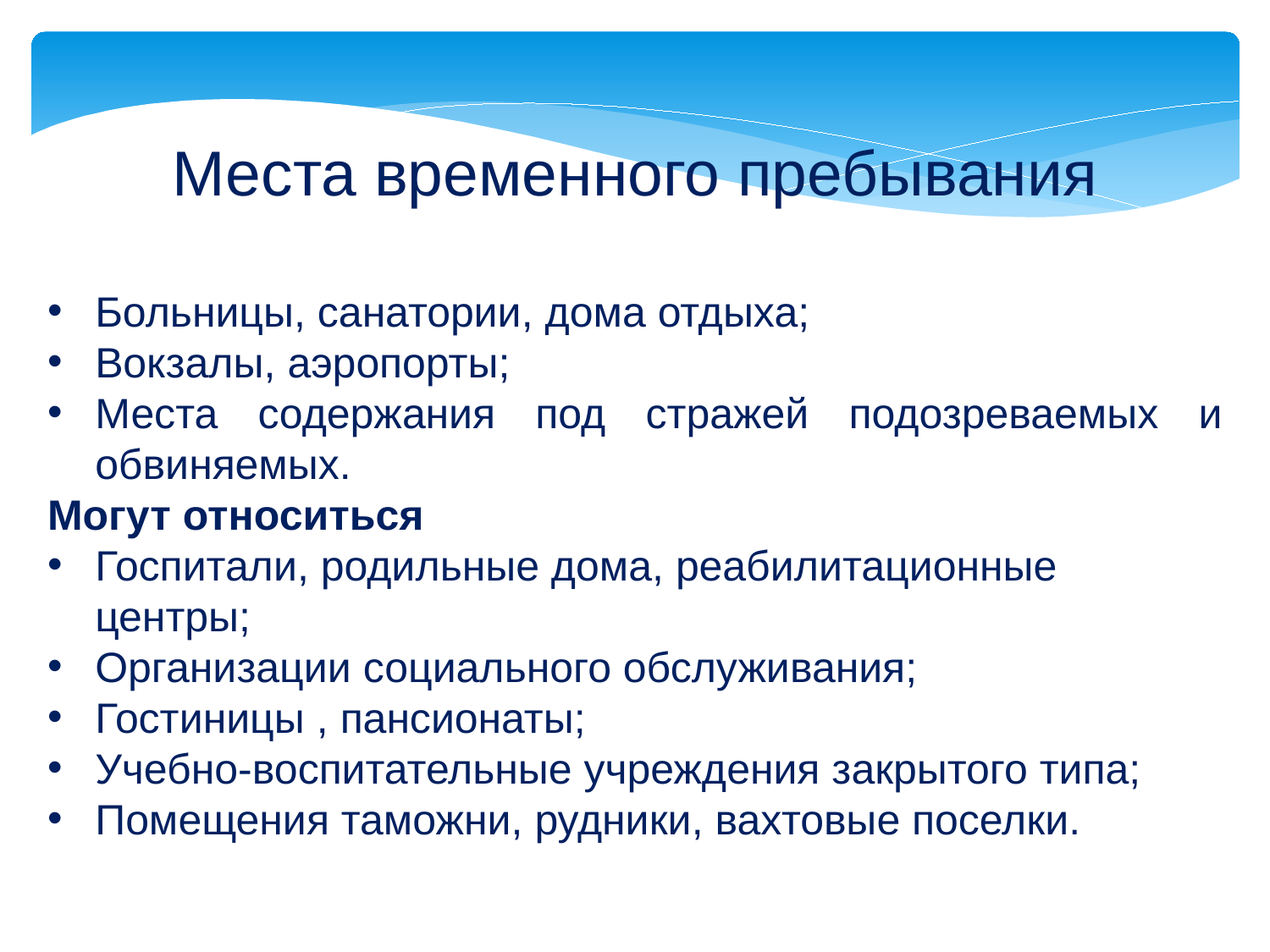

Места временного пребывания

Больницы, санатории, дома отдыха;
Вокзалы, аэропорты;
Места содержания под стражей подозреваемых и обвиняемых.
Могут относиться
Госпитали, родильные дома, реабилитационные центры;
Организации социального обслуживания;
Гостиницы , пансионаты;
Учебно-воспитательные учреждения закрытого типа;
Помещения таможни, рудники, вахтовые поселки.